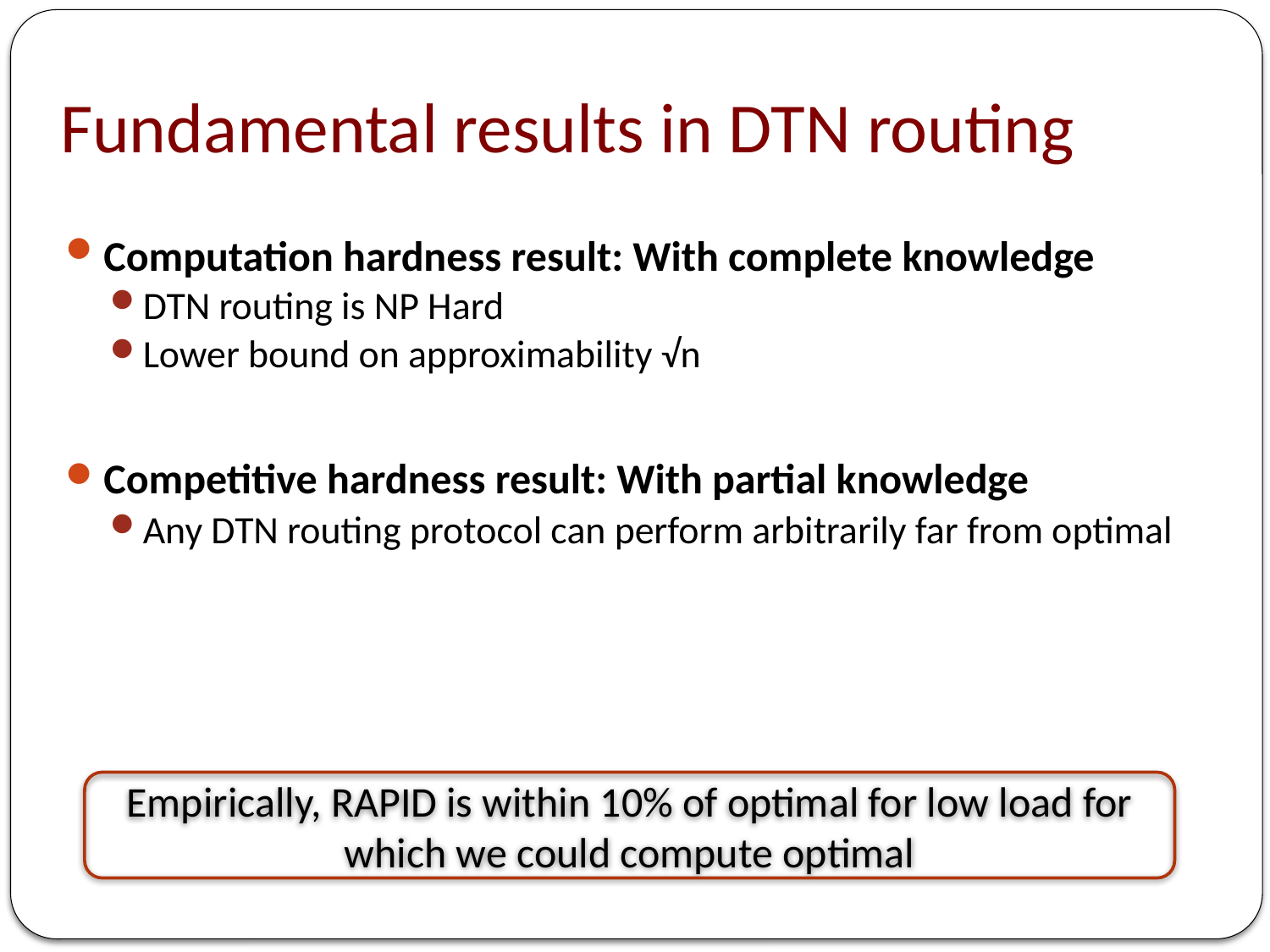

# Fundamental results in DTN routing
Computation hardness result: With complete knowledge
DTN routing is NP Hard
Lower bound on approximability √n

Competitive hardness result: With partial knowledge
Any DTN routing protocol can perform arbitrarily far from optimal

Empirically, RAPID is within 10% of optimal for low load for which we could compute optimal